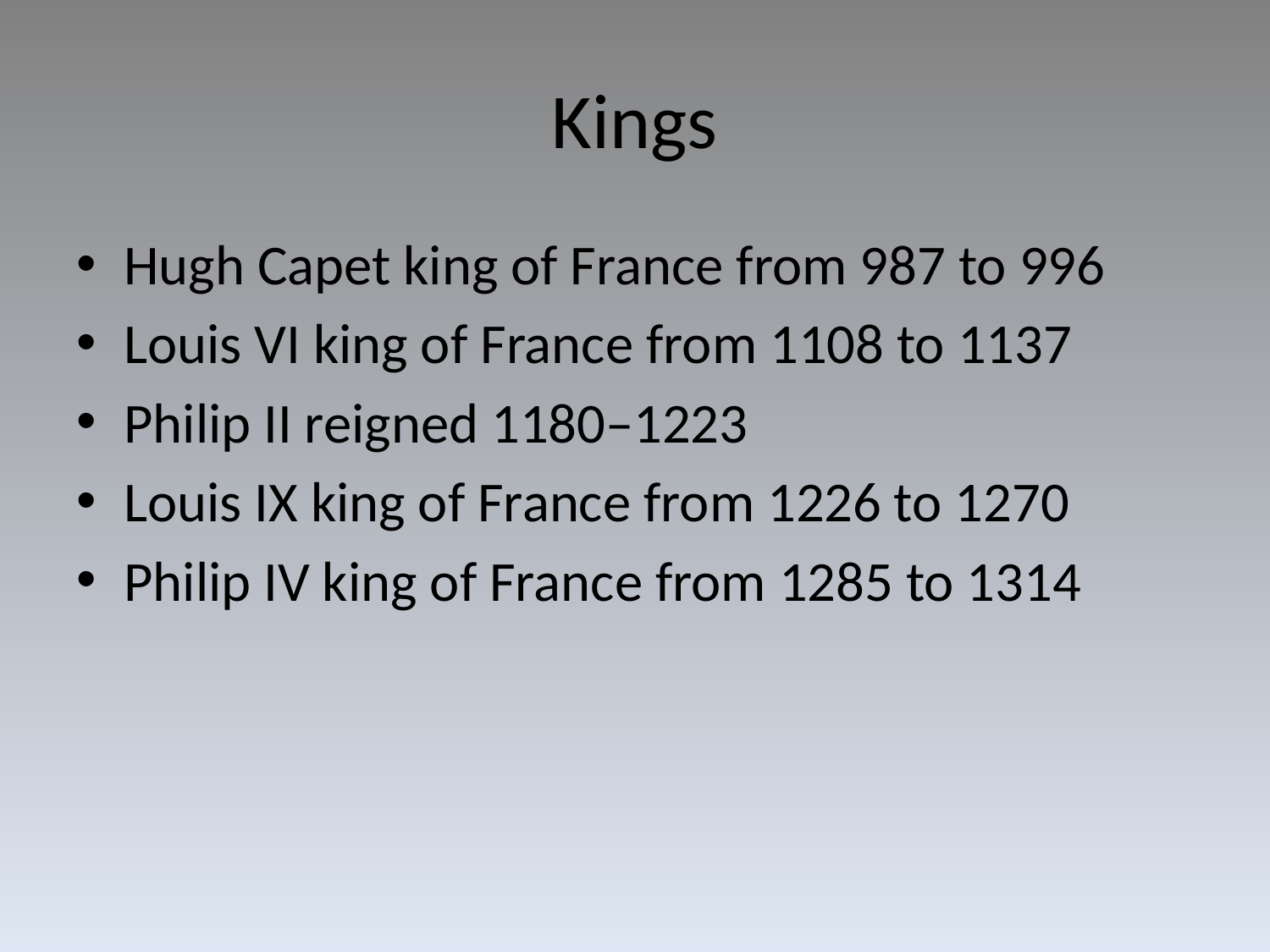

# Kings
Hugh Capet king of France from 987 to 996
Louis VI king of France from 1108 to 1137
Philip II reigned 1180–1223
Louis IX king of France from 1226 to 1270
Philip IV king of France from 1285 to 1314